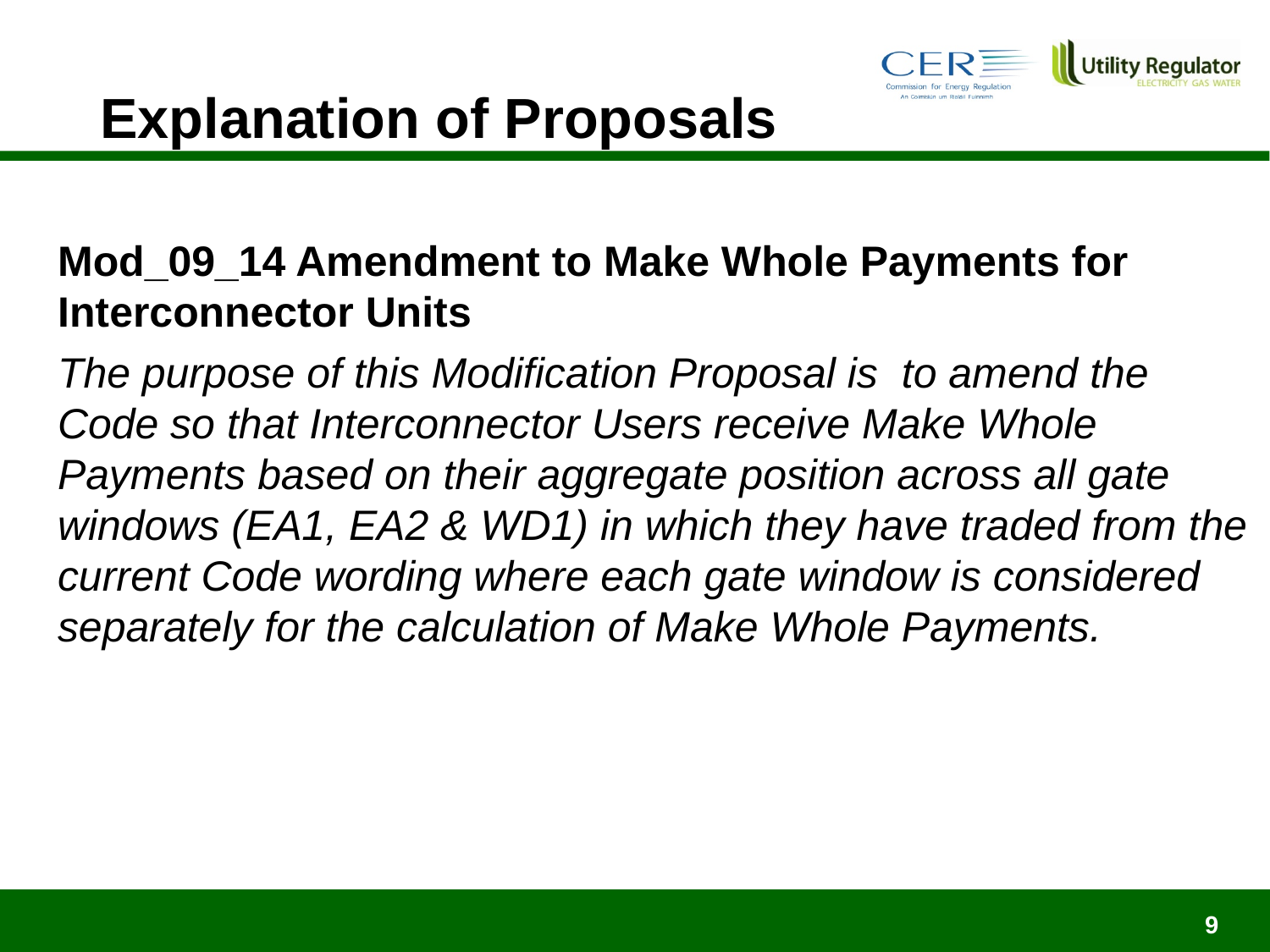

# Explanation of Proposals

Mod_09_14 Amendment to Make Whole Payments for Interconnector Units
The purpose of this Modification Proposal is  to amend the Code so that Interconnector Users receive Make Whole Payments based on their aggregate position across all gate windows (EA1, EA2 & WD1) in which they have traded from the current Code wording where each gate window is considered separately for the calculation of Make Whole Payments.

9